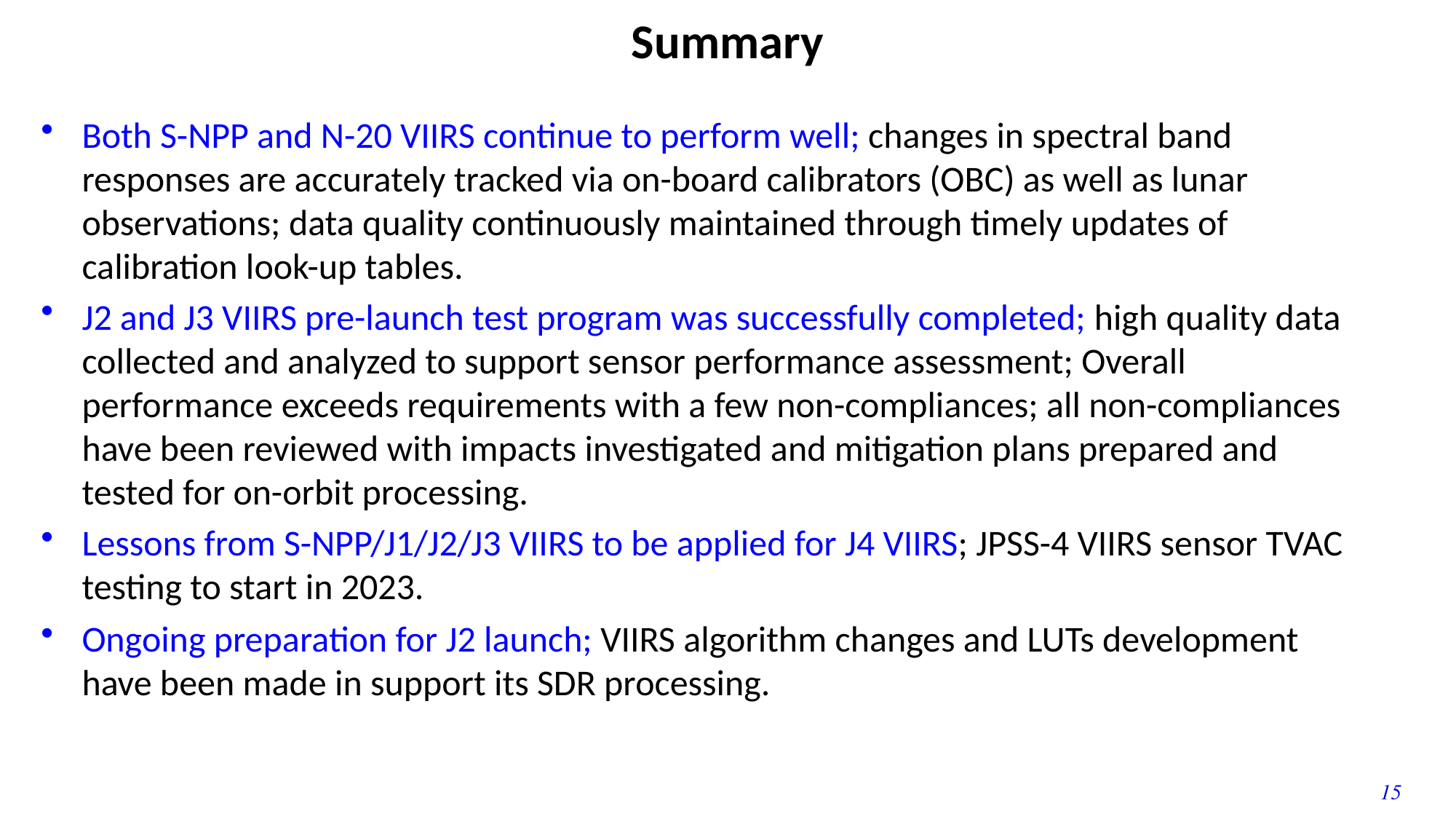

Summary
Both S-NPP and N-20 VIIRS continue to perform well; changes in spectral band responses are accurately tracked via on-board calibrators (OBC) as well as lunar observations; data quality continuously maintained through timely updates of calibration look-up tables.
J2 and J3 VIIRS pre-launch test program was successfully completed; high quality data collected and analyzed to support sensor performance assessment; Overall performance exceeds requirements with a few non-compliances; all non-compliances have been reviewed with impacts investigated and mitigation plans prepared and tested for on-orbit processing.
Lessons from S-NPP/J1/J2/J3 VIIRS to be applied for J4 VIIRS; JPSS-4 VIIRS sensor TVAC testing to start in 2023.
Ongoing preparation for J2 launch; VIIRS algorithm changes and LUTs development have been made in support its SDR processing.

15